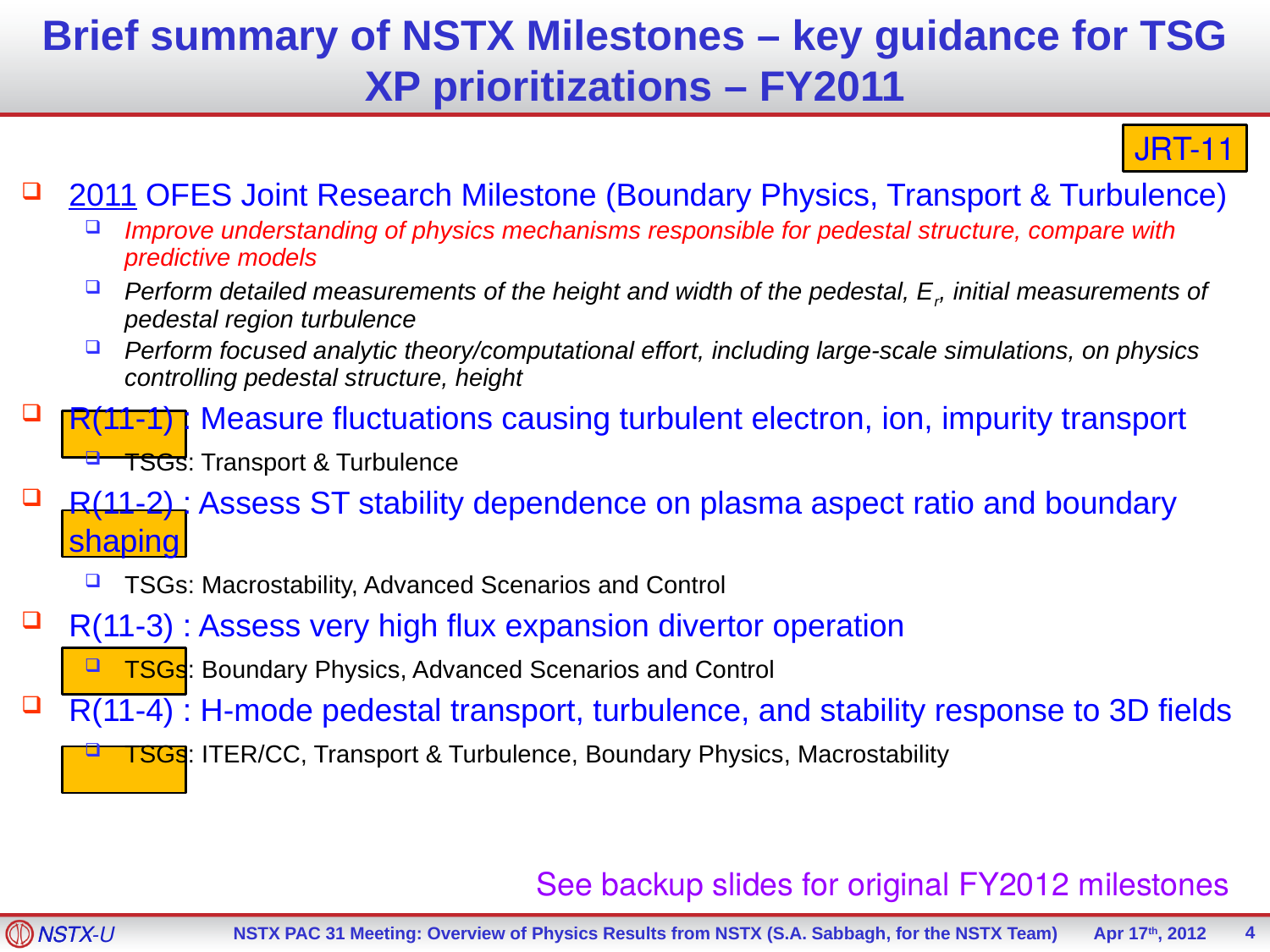

# Brief summary of NSTX Milestones – key guidance for TSG XP prioritizations – FY2011
JRT-11

2011 OFES Joint Research Milestone (Boundary Physics, Transport & Turbulence)
Improve understanding of physics mechanisms responsible for pedestal structure, compare with predictive models
Perform detailed measurements of the height and width of the pedestal, Er, initial measurements of pedestal region turbulence
Perform focused analytic theory/computational effort, including large-scale simulations, on physics controlling pedestal structure, height
R(11-1) : Measure fluctuations causing turbulent electron, ion, impurity transport
TSGs: Transport & Turbulence
R(11-2) : Assess ST stability dependence on plasma aspect ratio and boundary shaping
TSGs: Macrostability, Advanced Scenarios and Control
R(11-3) : Assess very high flux expansion divertor operation
TSGs: Boundary Physics, Advanced Scenarios and Control
R(11-4) : H-mode pedestal transport, turbulence, and stability response to 3D fields
TSGs: ITER/CC, Transport & Turbulence, Boundary Physics, Macrostability

See backup slides for original FY2012 milestones
4